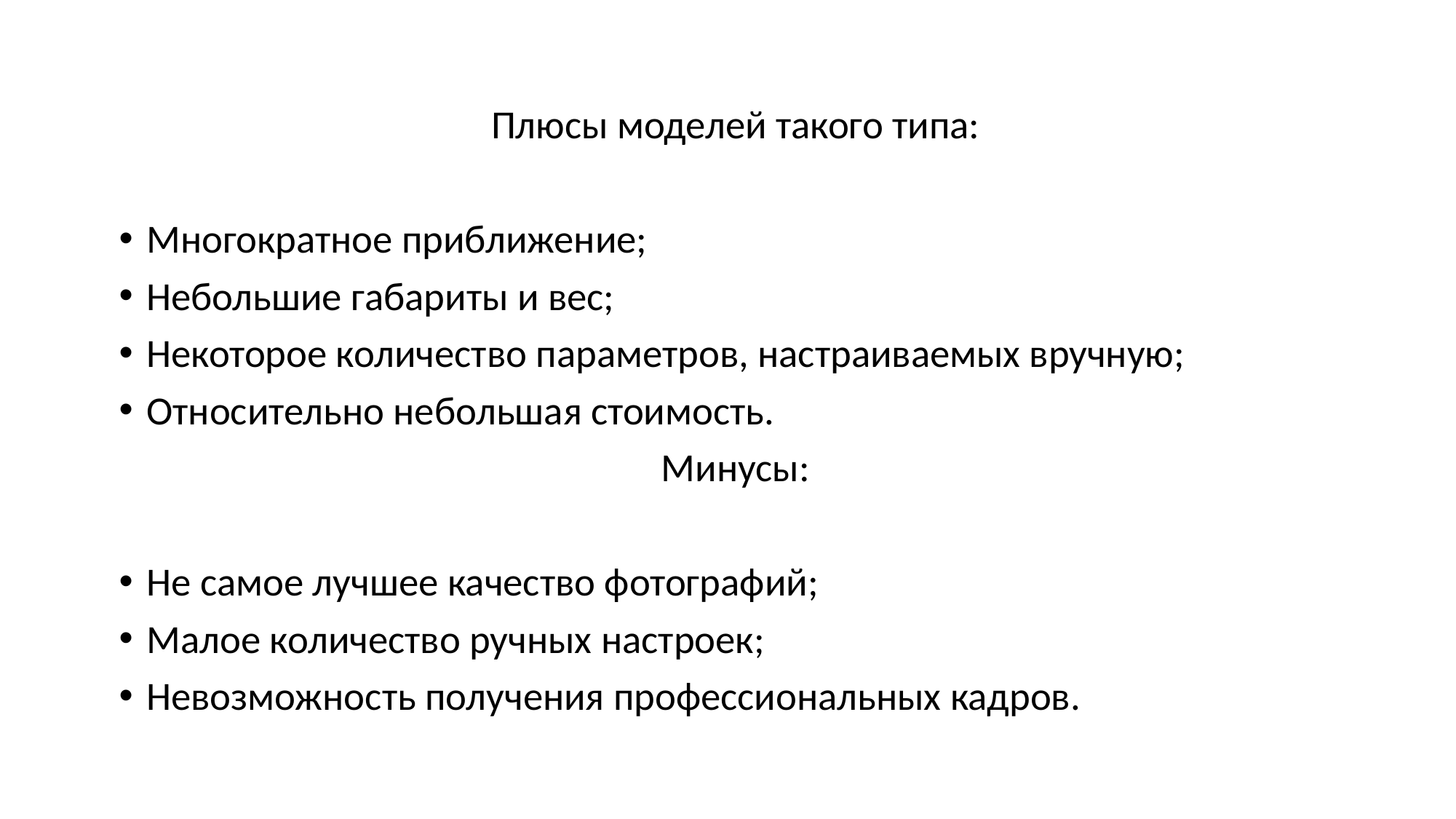

Плюсы моделей такого типа:

Многократное приближение;
Небольшие габариты и вес;
Некоторое количество параметров, настраиваемых вручную;
Относительно небольшая стоимость.
Минусы:

Не самое лучшее качество фотографий;
Малое количество ручных настроек;
Невозможность получения профессиональных кадров.